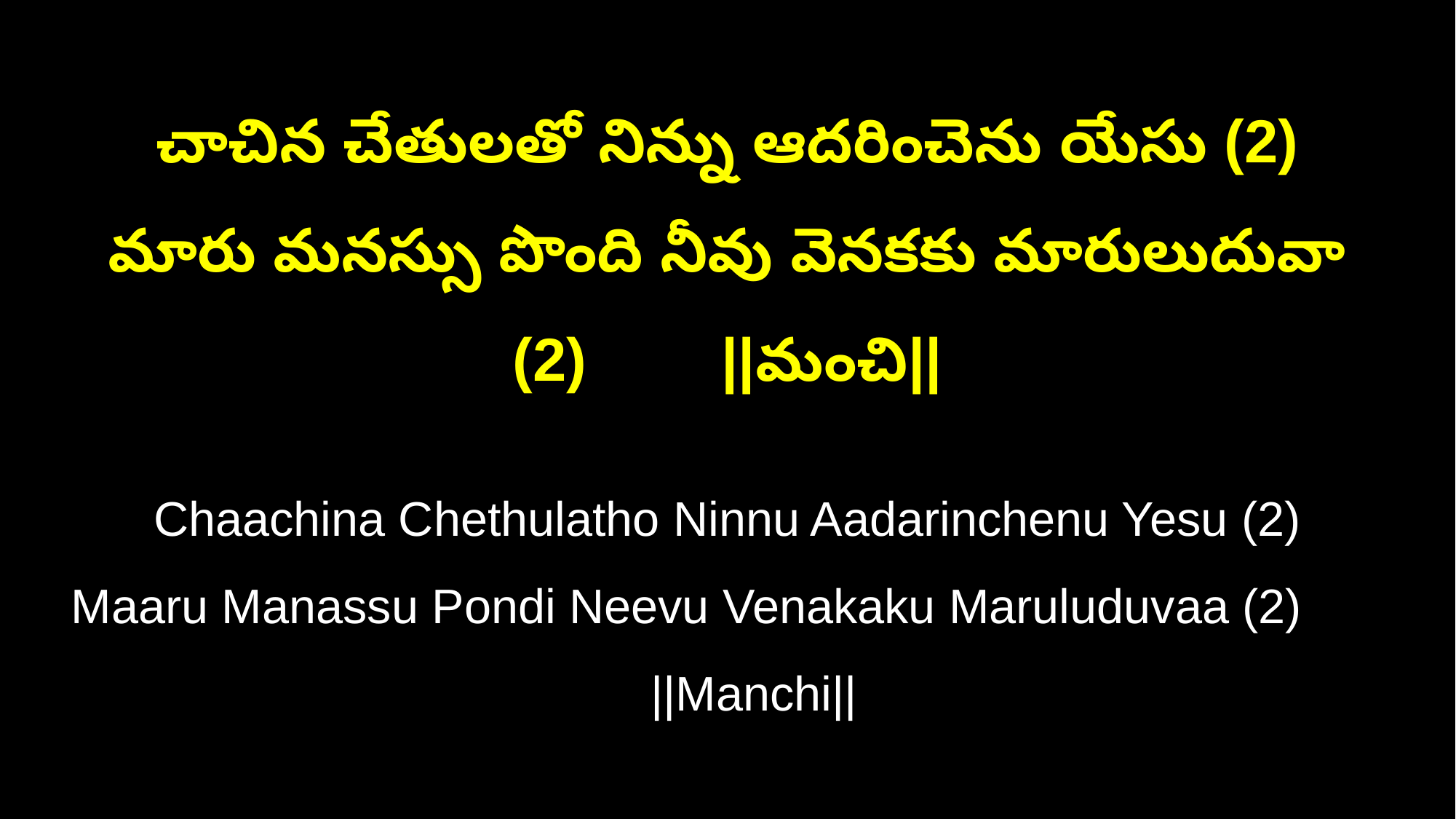

చాచిన చేతులతో నిన్ను ఆదరించెను యేసు (2)
మారు మనస్సు పొంది నీవు వెనకకు మారులుదువా (2)        ||మంచి||
Chaachina Chethulatho Ninnu Aadarinchenu Yesu (2)
Maaru Manassu Pondi Neevu Venakaku Maruluduvaa (2)           ||Manchi||